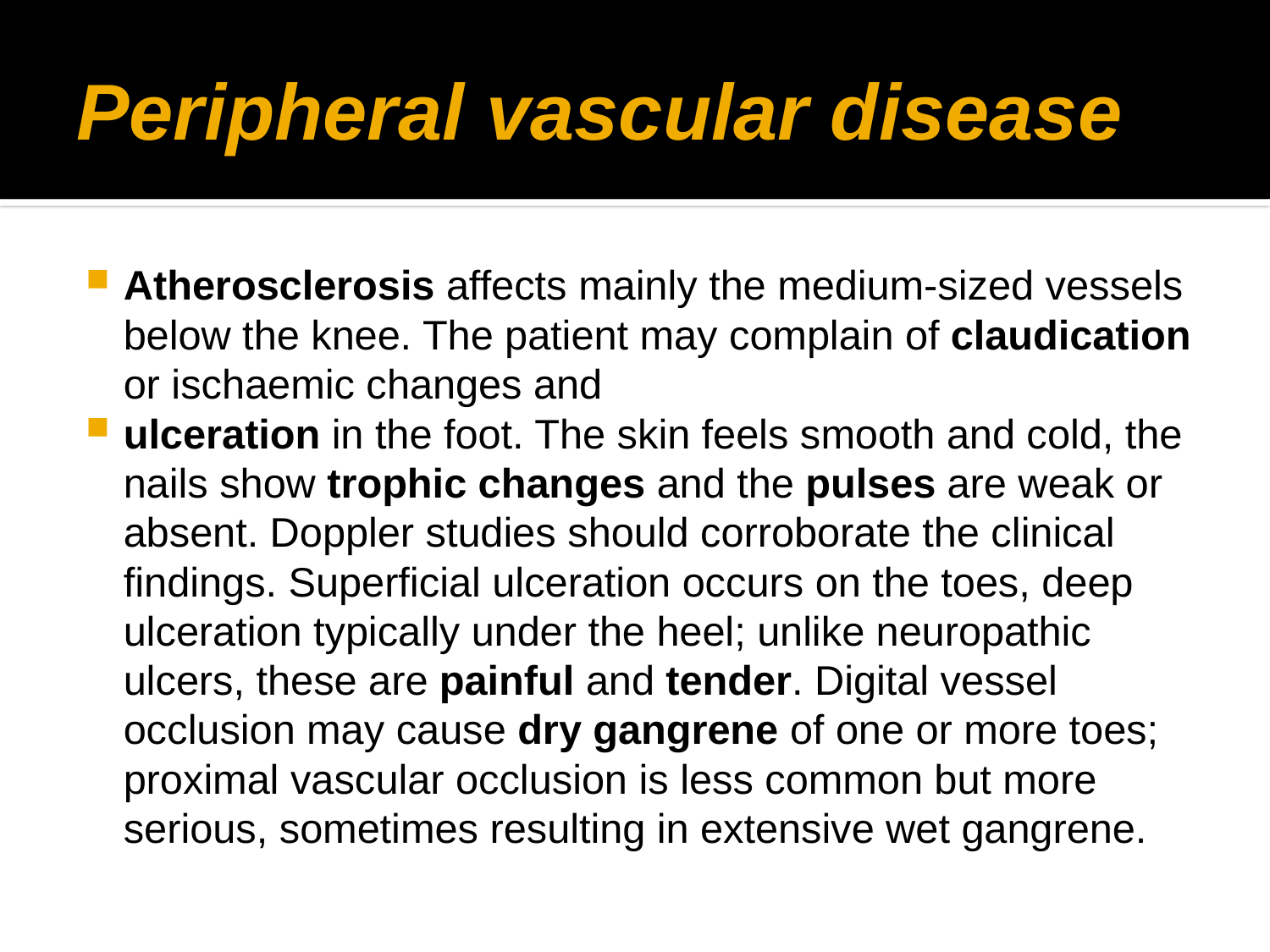

# Peripheral vascular disease
Atherosclerosis affects mainly the medium-sized vessels below the knee. The patient may complain of claudication or ischaemic changes and
ulceration in the foot. The skin feels smooth and cold, the nails show trophic changes and the pulses are weak or absent. Doppler studies should corroborate the clinical ﬁndings. Superﬁcial ulceration occurs on the toes, deep ulceration typically under the heel; unlike neuropathic ulcers, these are painful and tender. Digital vessel occlusion may cause dry gangrene of one or more toes; proximal vascular occlusion is less common but more serious, sometimes resulting in extensive wet gangrene.